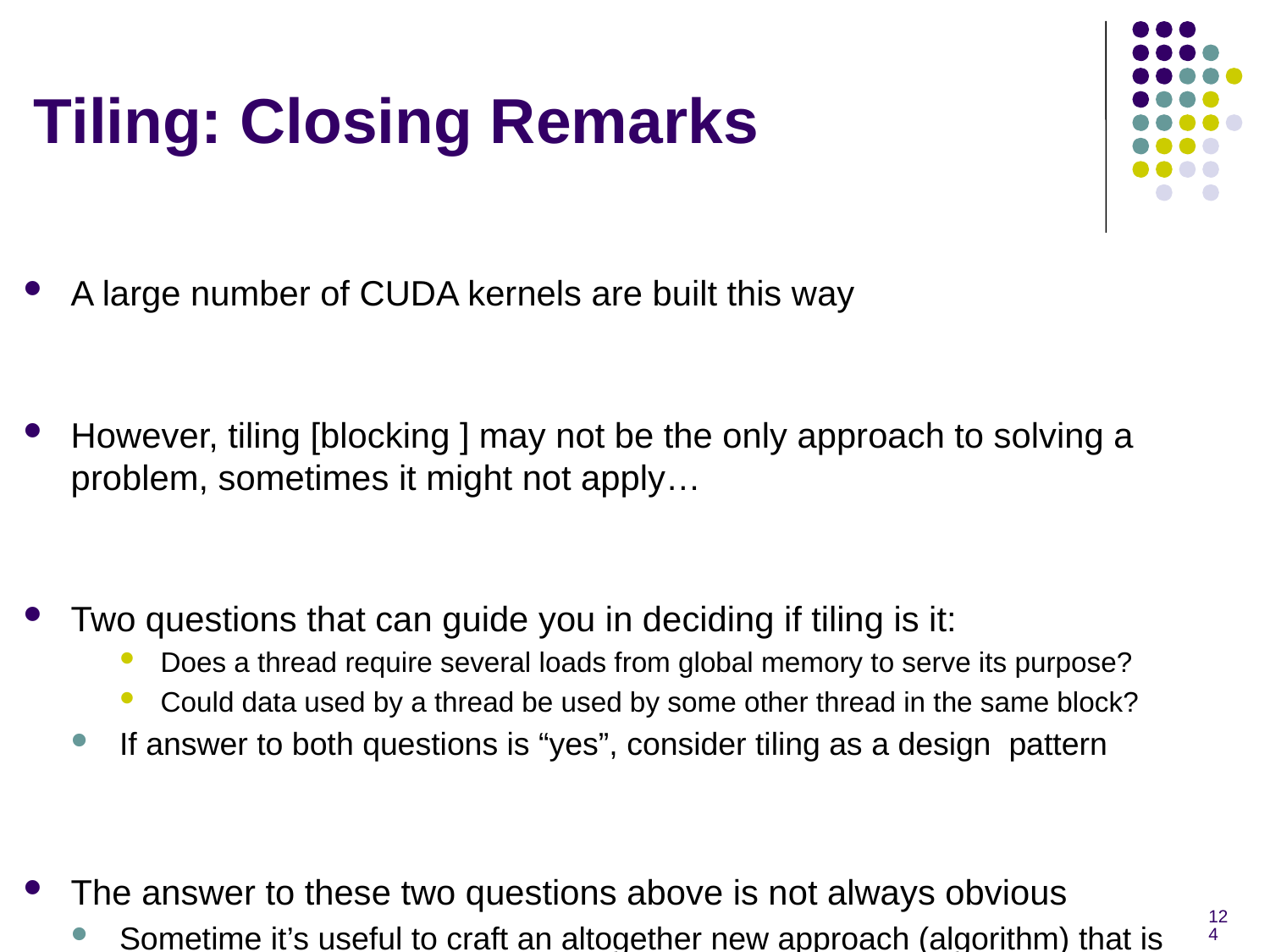

# Tiling: Closing Remarks
A large number of CUDA kernels are built this way

However, tiling [blocking ] may not be the only approach to solving a problem, sometimes it might not apply…

Two questions that can guide you in deciding if tiling is it:
Does a thread require several loads from global memory to serve its purpose?
Could data used by a thread be used by some other thread in the same block?
If answer to both questions is “yes”, consider tiling as a design  pattern

The answer to these two questions above is not always obvious
Sometime it’s useful to craft an altogether new approach (algorithm) that is capable of using tiling: you force the answers to be “yes”
124